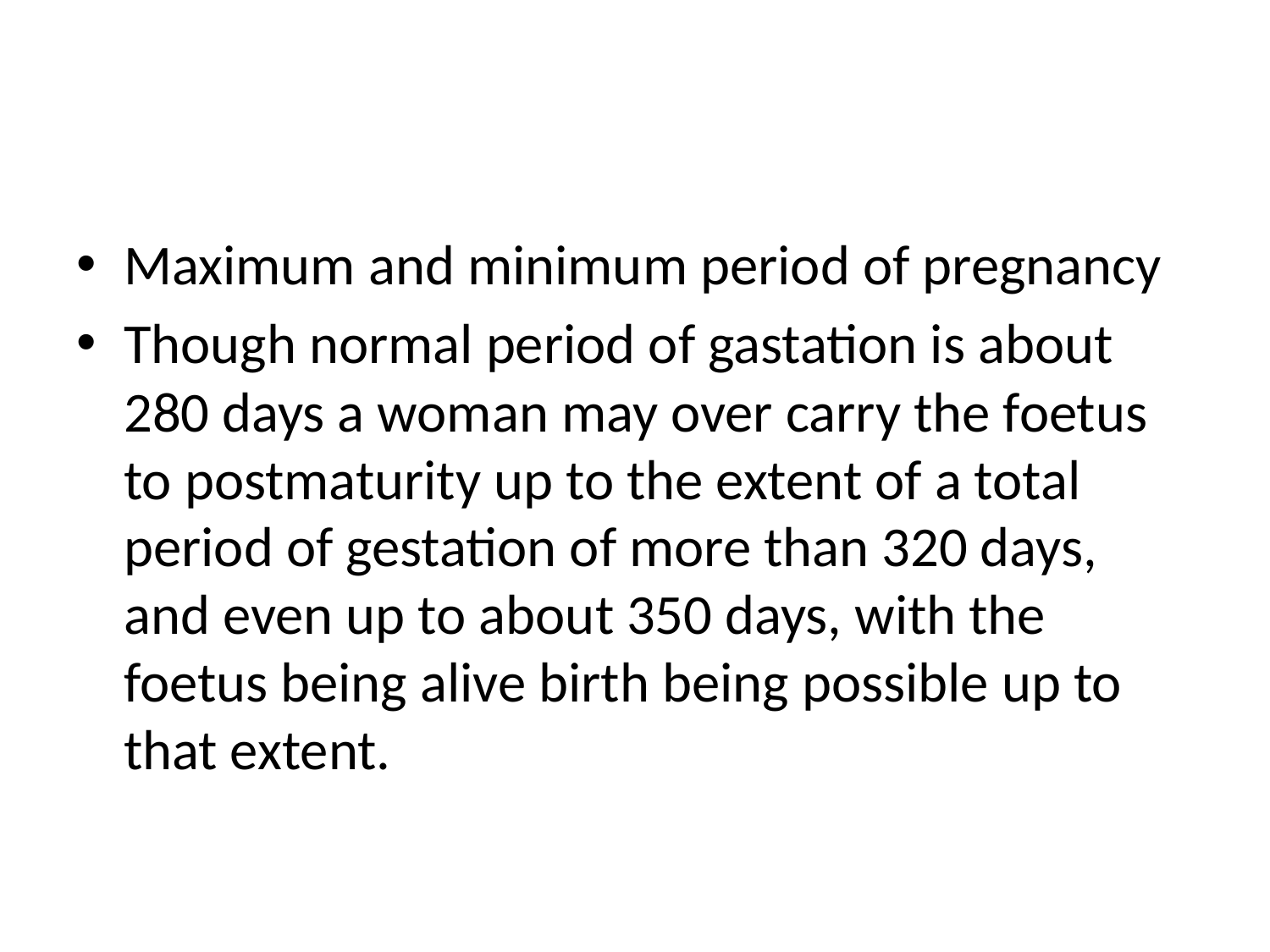

#
Maximum and minimum period of pregnancy
Though normal period of gastation is about 280 days a woman may over carry the foetus to postmaturity up to the extent of a total period of gestation of more than 320 days, and even up to about 350 days, with the foetus being alive birth being possible up to that extent.